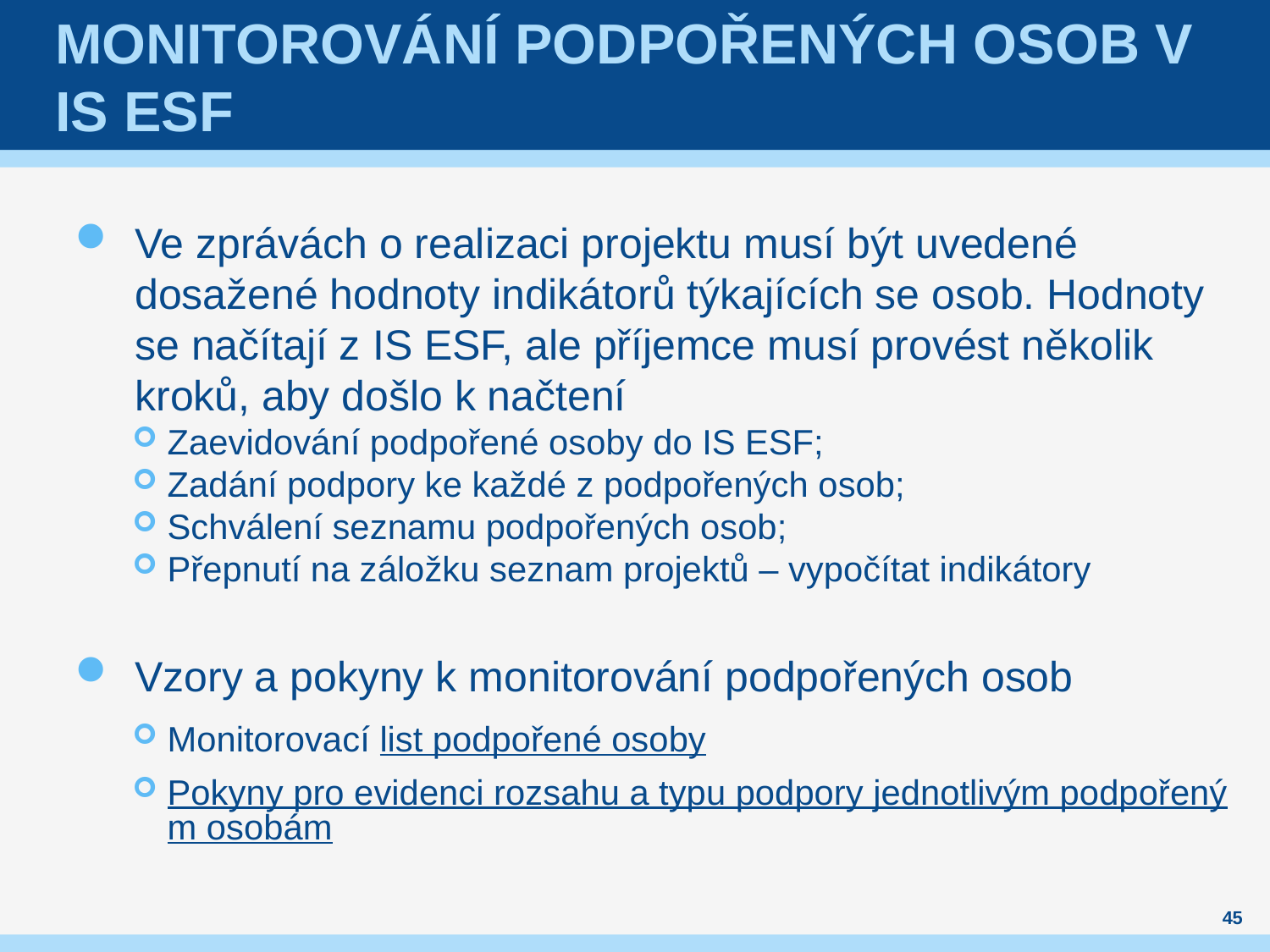

# Monitorování podpořených osob v IS ESF
Ve zprávách o realizaci projektu musí být uvedené dosažené hodnoty indikátorů týkajících se osob. Hodnoty se načítají z IS ESF, ale příjemce musí provést několik kroků, aby došlo k načtení
Zaevidování podpořené osoby do IS ESF;
Zadání podpory ke každé z podpořených osob;
Schválení seznamu podpořených osob;
Přepnutí na záložku seznam projektů – vypočítat indikátory

Vzory a pokyny k monitorování podpořených osob
Monitorovací list podpořené osoby
Pokyny pro evidenci rozsahu a typu podpory jednotlivým podpořeným osobám

45